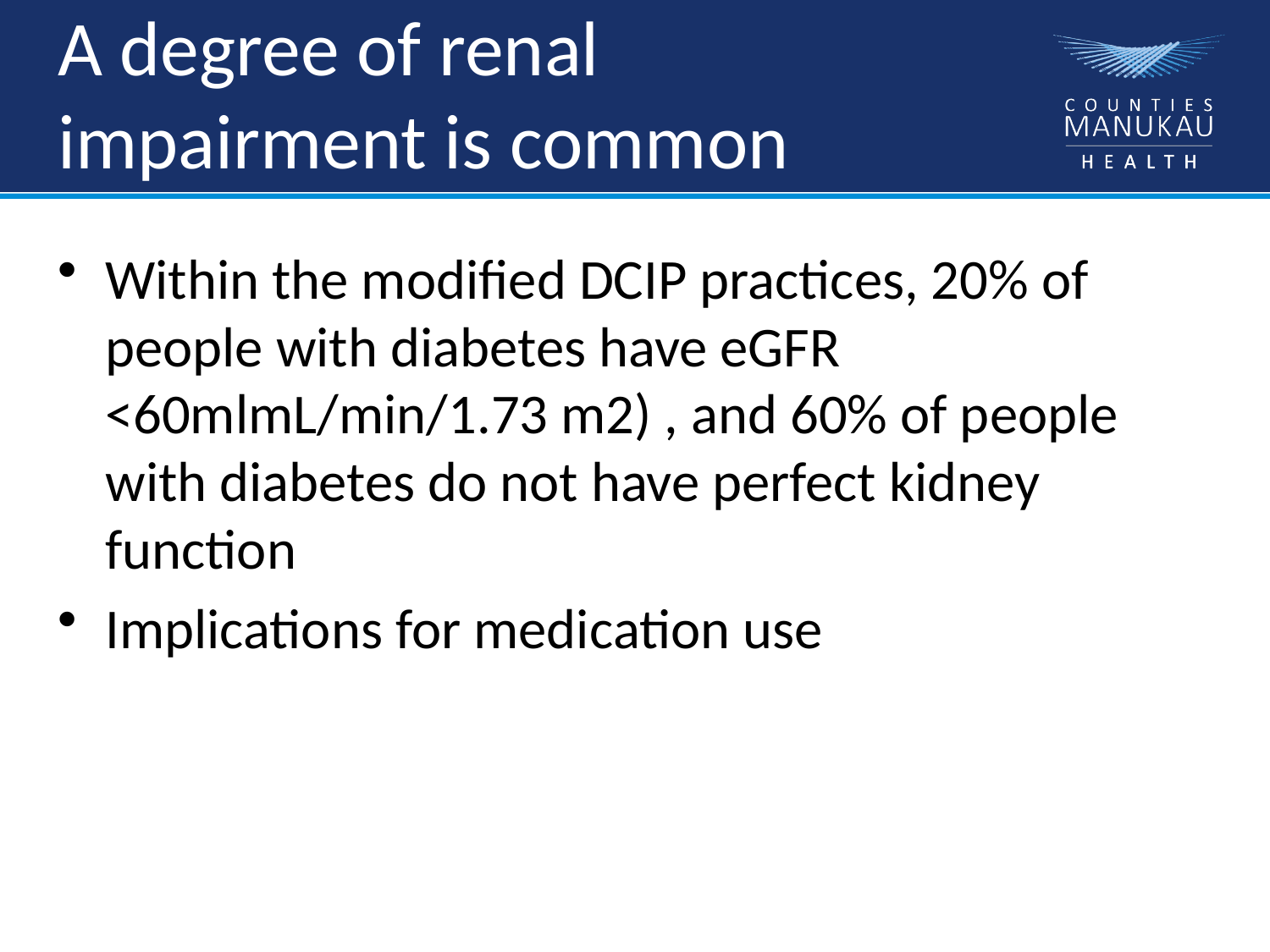

# A degree of renal impairment is common
Within the modified DCIP practices, 20% of people with diabetes have eGFR <60mlmL/min/1.73 m2) , and 60% of people with diabetes do not have perfect kidney function
Implications for medication use